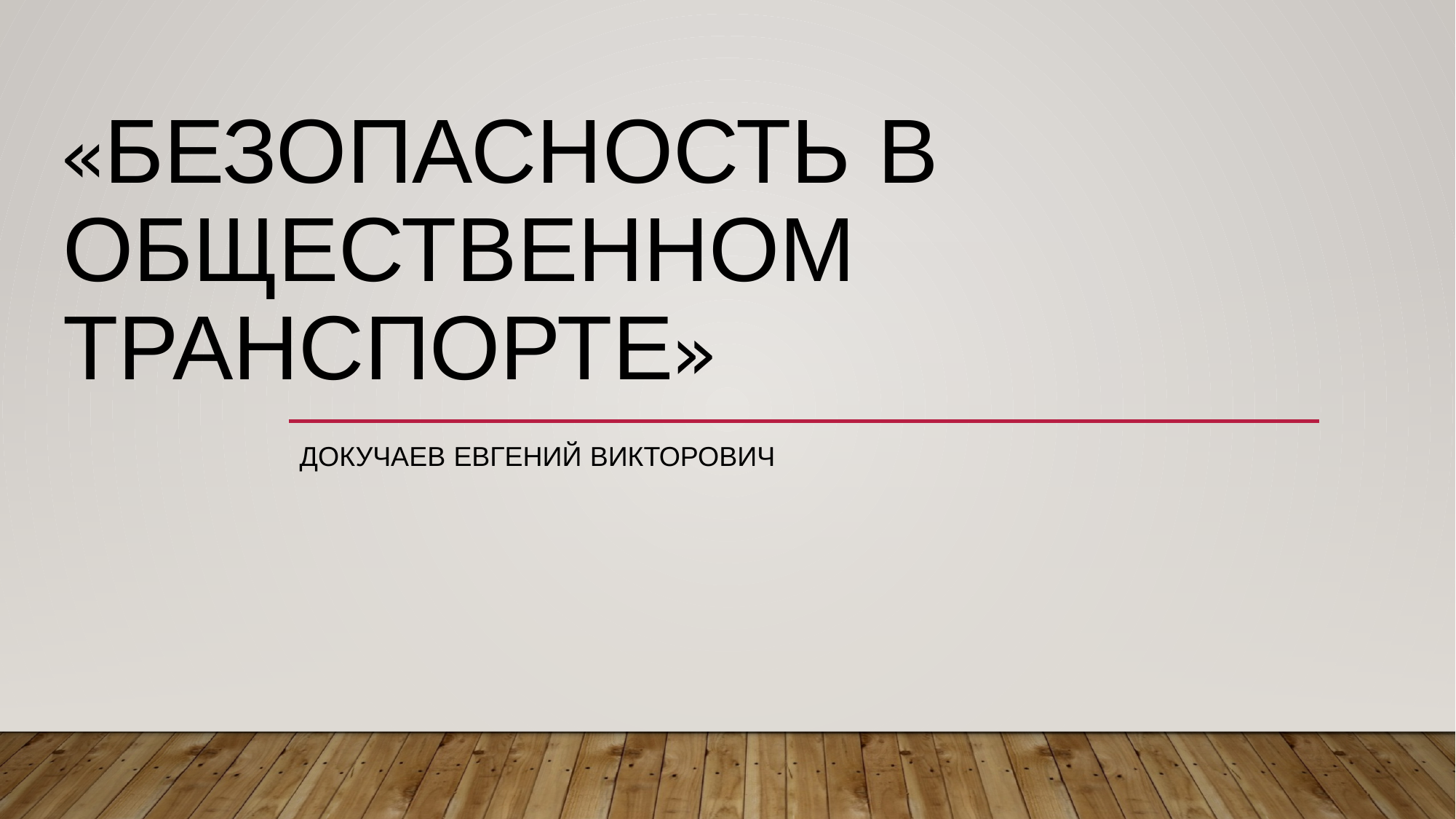

# «Безопасность в общественном транспорте»
Докучаев Евгений Викторович